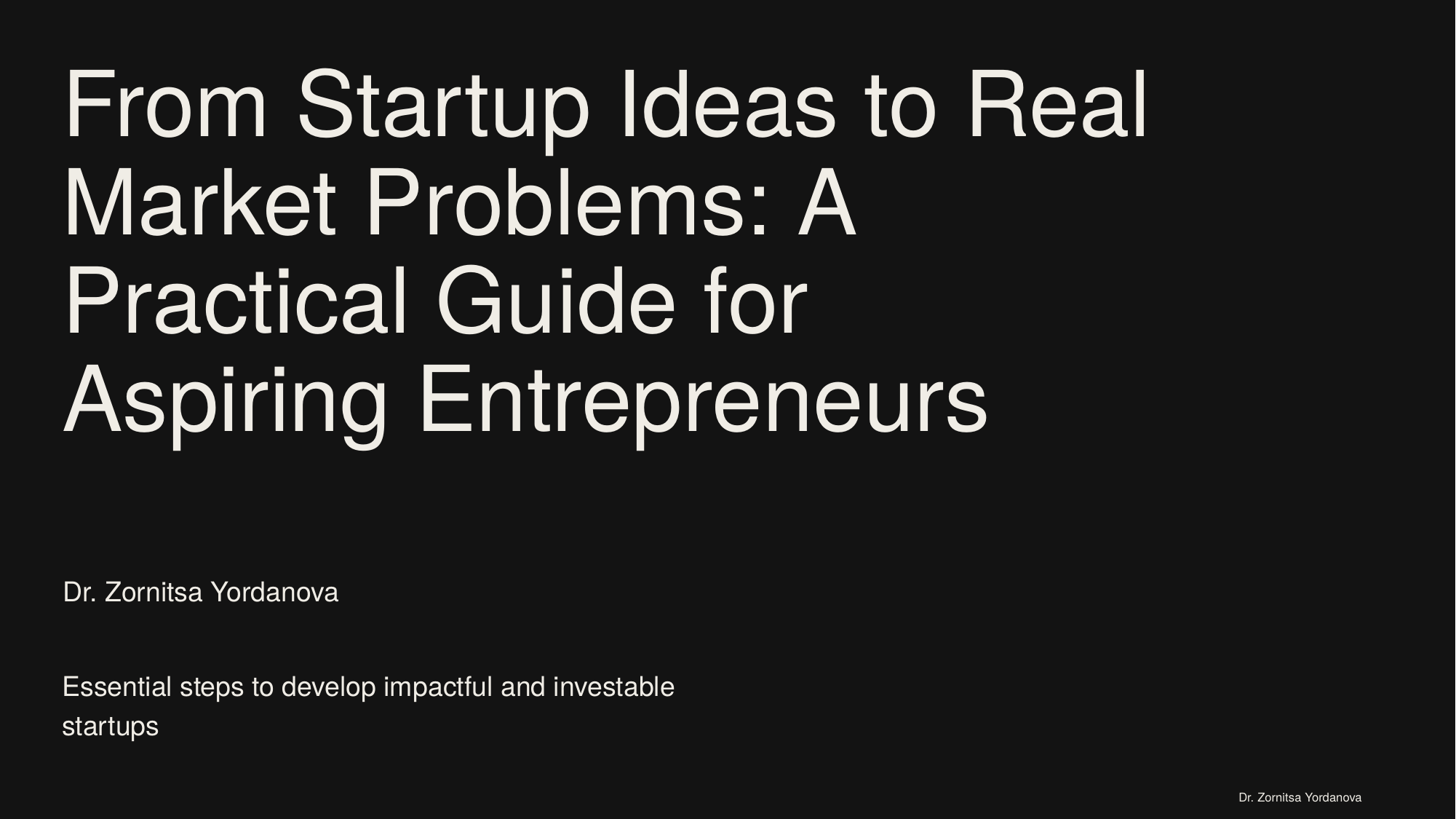

# From Startup Ideas to Real Market Problems: A Practical Guide for Aspiring Entrepreneurs
Dr. Zornitsa Yordanova
Essential steps to develop impactful and investable startups
Dr. Zornitsa Yordanova